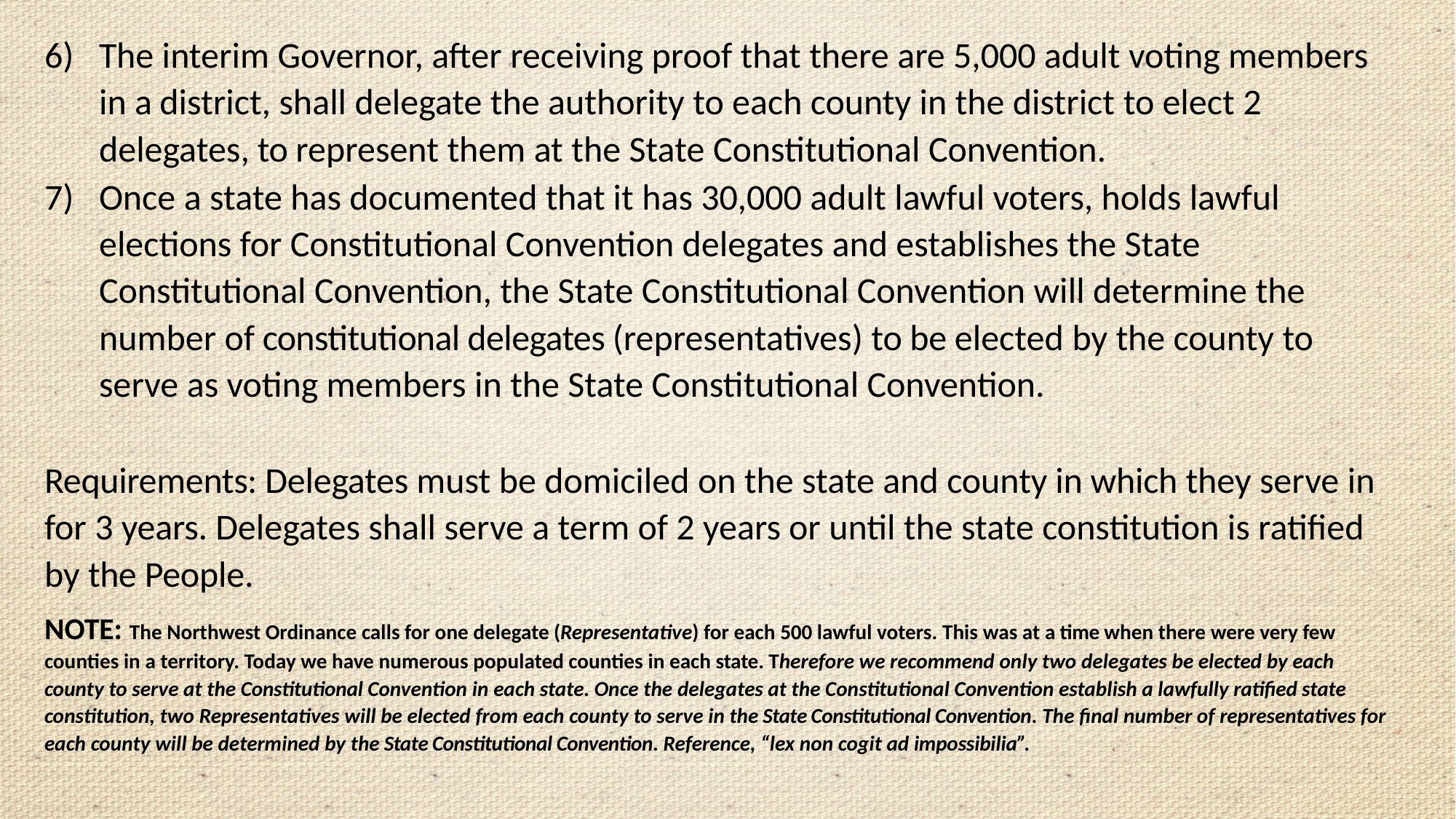

The interim Governor, after receiving proof that there are 5,000 adult voting members in a district, shall delegate the authority to each county in the district to elect 2 delegates, to represent them at the State Constitutional Convention.
Once a state has documented that it has 30,000 adult lawful voters, holds lawful elections for Constitutional Convention delegates and establishes the State Constitutional Convention, the State Constitutional Convention will determine the number of constitutional delegates (representatives) to be elected by the county to serve as voting members in the State Constitutional Convention.

Requirements: Delegates must be domiciled on the state and county in which they serve in for 3 years. Delegates shall serve a term of 2 years or until the state constitution is ratified by the People.
NOTE: The Northwest Ordinance calls for one delegate (Representative) for each 500 lawful voters. This was at a time when there were very few counties in a territory. Today we have numerous populated counties in each state. Therefore we recommend only two delegates be elected by each county to serve at the Constitutional Convention in each state. Once the delegates at the Constitutional Convention establish a lawfully ratified state constitution, two Representatives will be elected from each county to serve in the State Constitutional Convention. The final number of representatives for each county will be determined by the State Constitutional Convention. Reference, “lex non cogit ad impossibilia”.